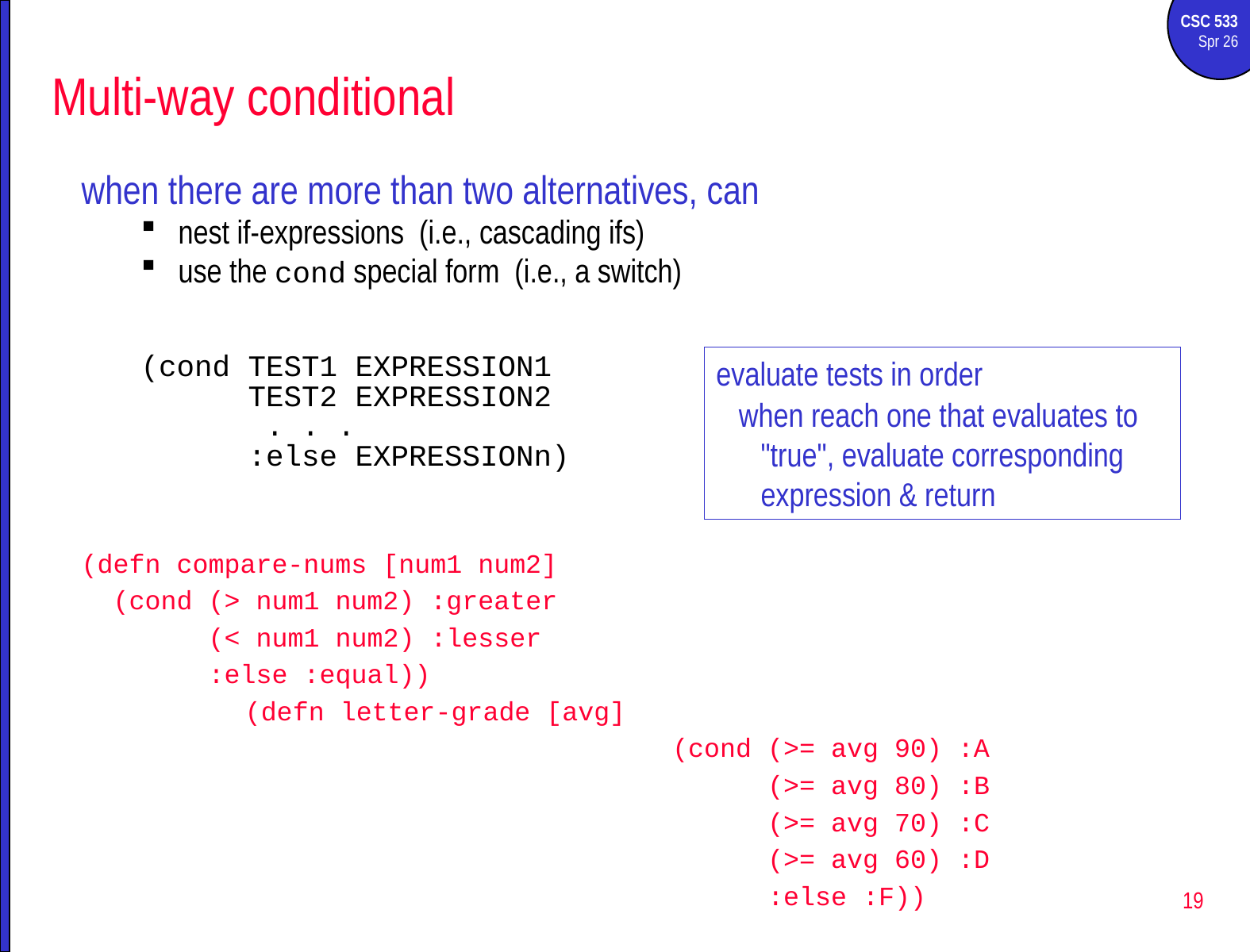

# Multi-way conditional
when there are more than two alternatives, can
nest if-expressions  (i.e., cascading ifs)
use the cond special form  (i.e., a switch)

(cond TEST1 EXPRESSION1
      TEST2 EXPRESSION2
       . . .
      :else EXPRESSIONn)

(defn compare-nums [num1 num2]
  (cond (> num1 num2) :greater
        (< num1 num2) :lesser
        :else :equal))
		(defn letter-grade [avg]
  (cond (>= avg 90) :A
        (>= avg 80) :B
        (>= avg 70) :C
        (>= avg 60) :D
        :else :F))
evaluate tests in order
 when reach one that evaluates to "true", evaluate corresponding expression & return
19